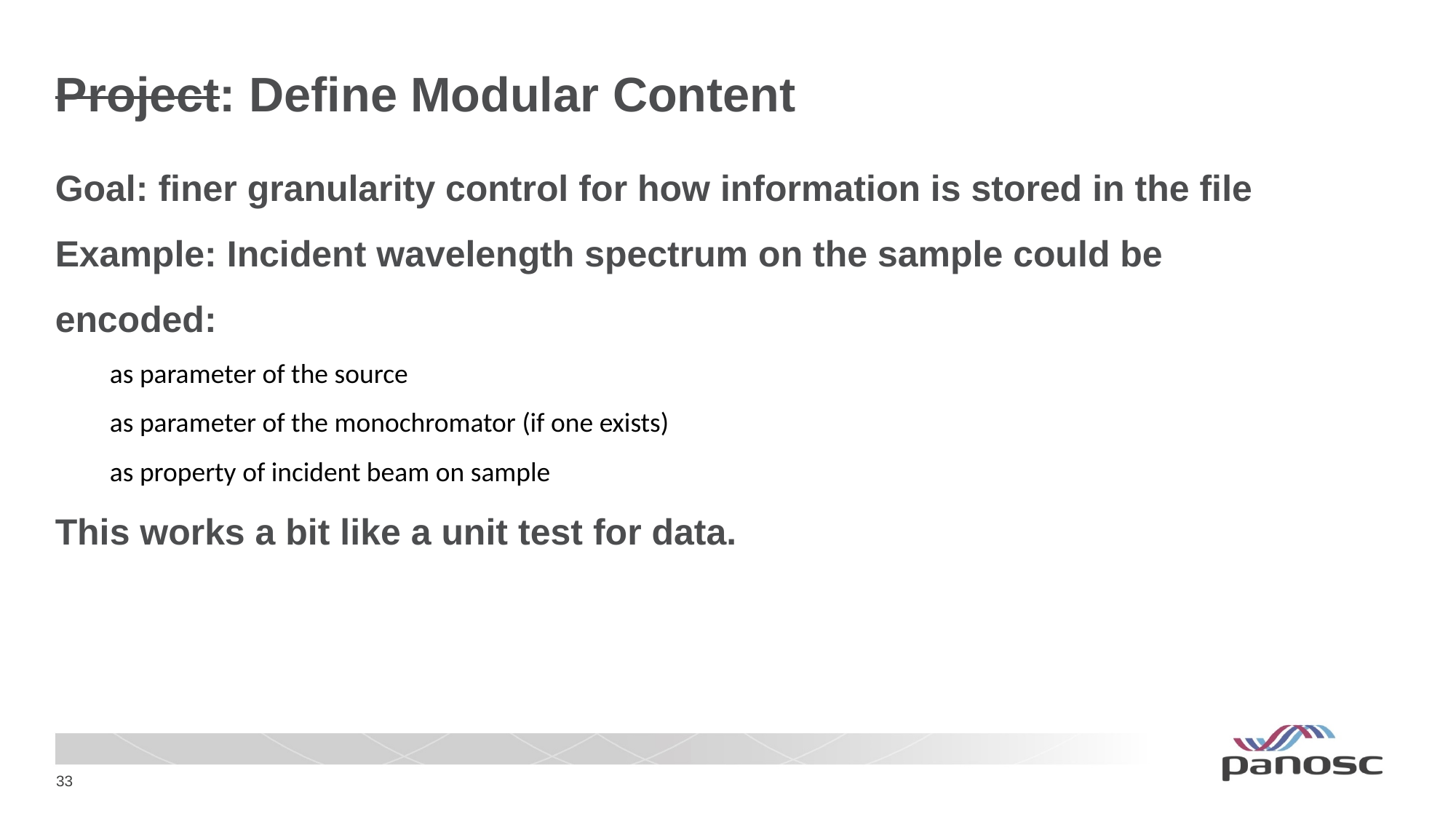

# Project: Define Modular Content
Goal: finer granularity control for how information is stored in the file
Example: Incident wavelength spectrum on the sample could be encoded:
as parameter of the source
as parameter of the monochromator (if one exists)
as property of incident beam on sample
This works a bit like a unit test for data.